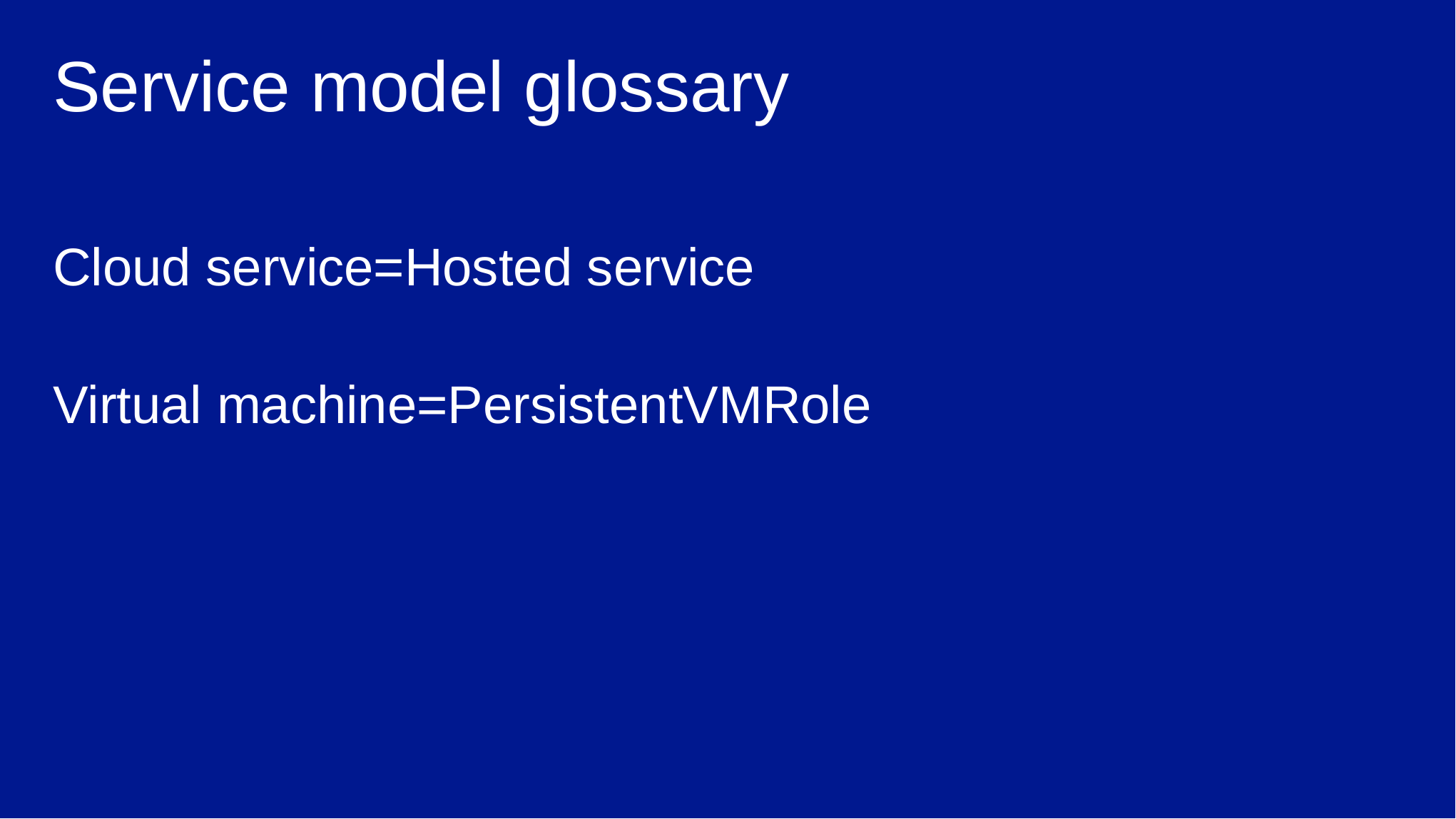

# Service model glossary

Cloud service=Hosted service
Virtual machine=PersistentVMRole